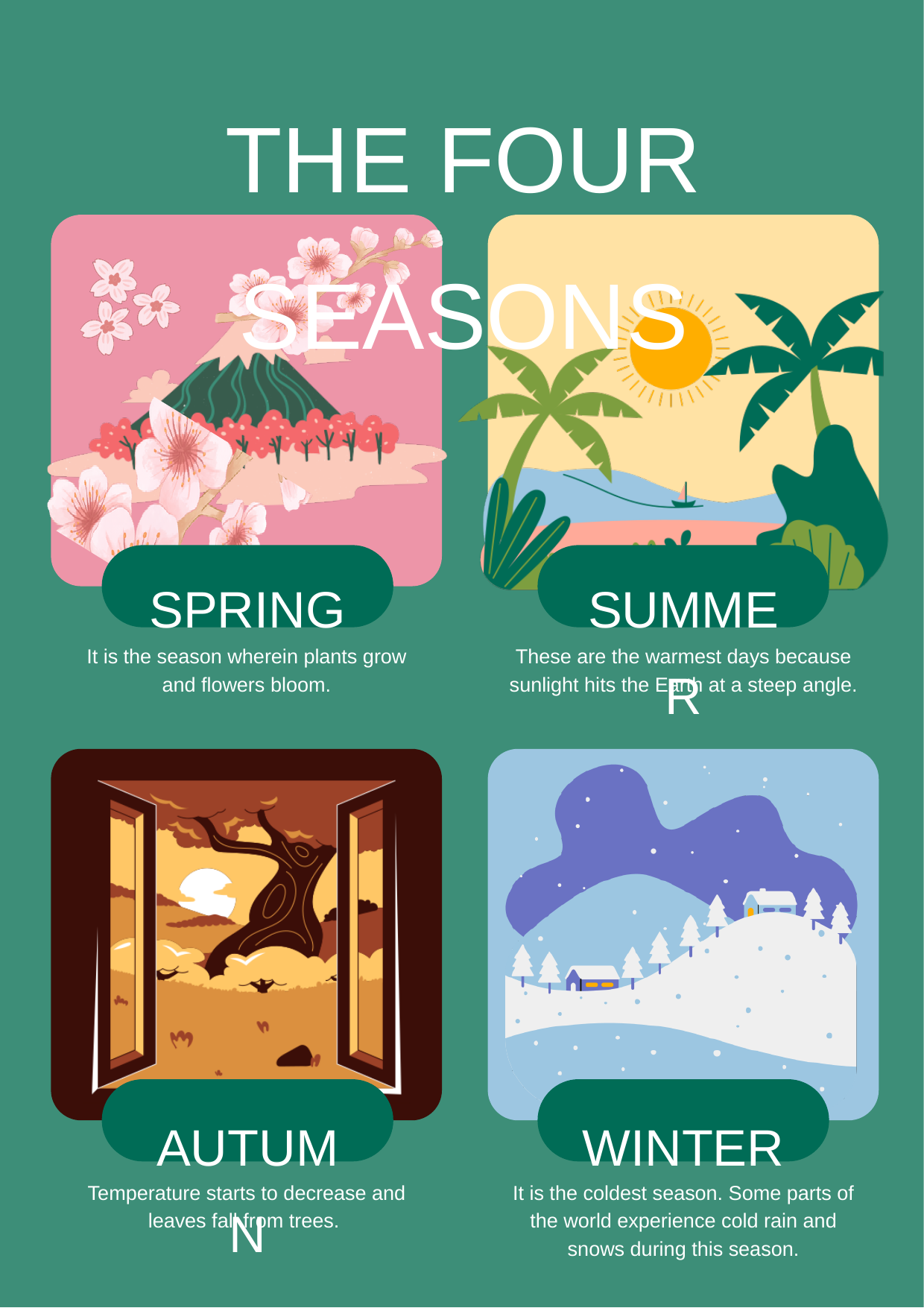

THE FOUR SEASONS

SUMMER
SPRING
It is the season wherein plants grow
and flowers bloom.
These are the warmest days because
sunlight hits the Earth at a steep angle.

AUTUMN
WINTER
It is the coldest season. Some parts of
the world experience cold rain and
snows during this season.
Temperature starts to decrease and
leaves fall from trees.